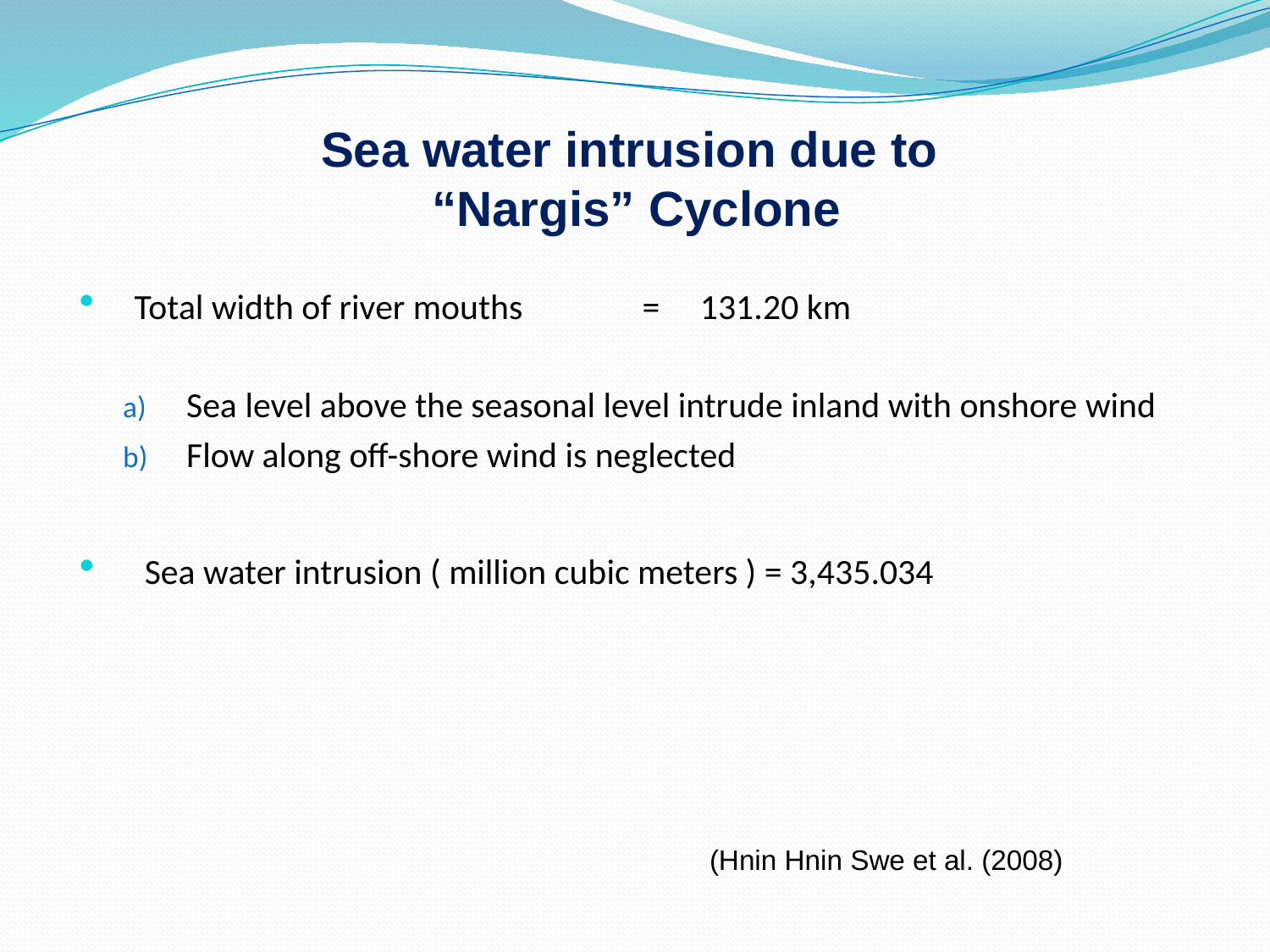

# Sea water intrusion due to “Nargis” Cyclone
Total width of river mouths 	=     131.20 km

Sea level above the seasonal level intrude inland with onshore wind
Flow along off-shore wind is neglected

Sea water intrusion ( million cubic meters ) = 3,435.034

(Hnin Hnin Swe et al. (2008)